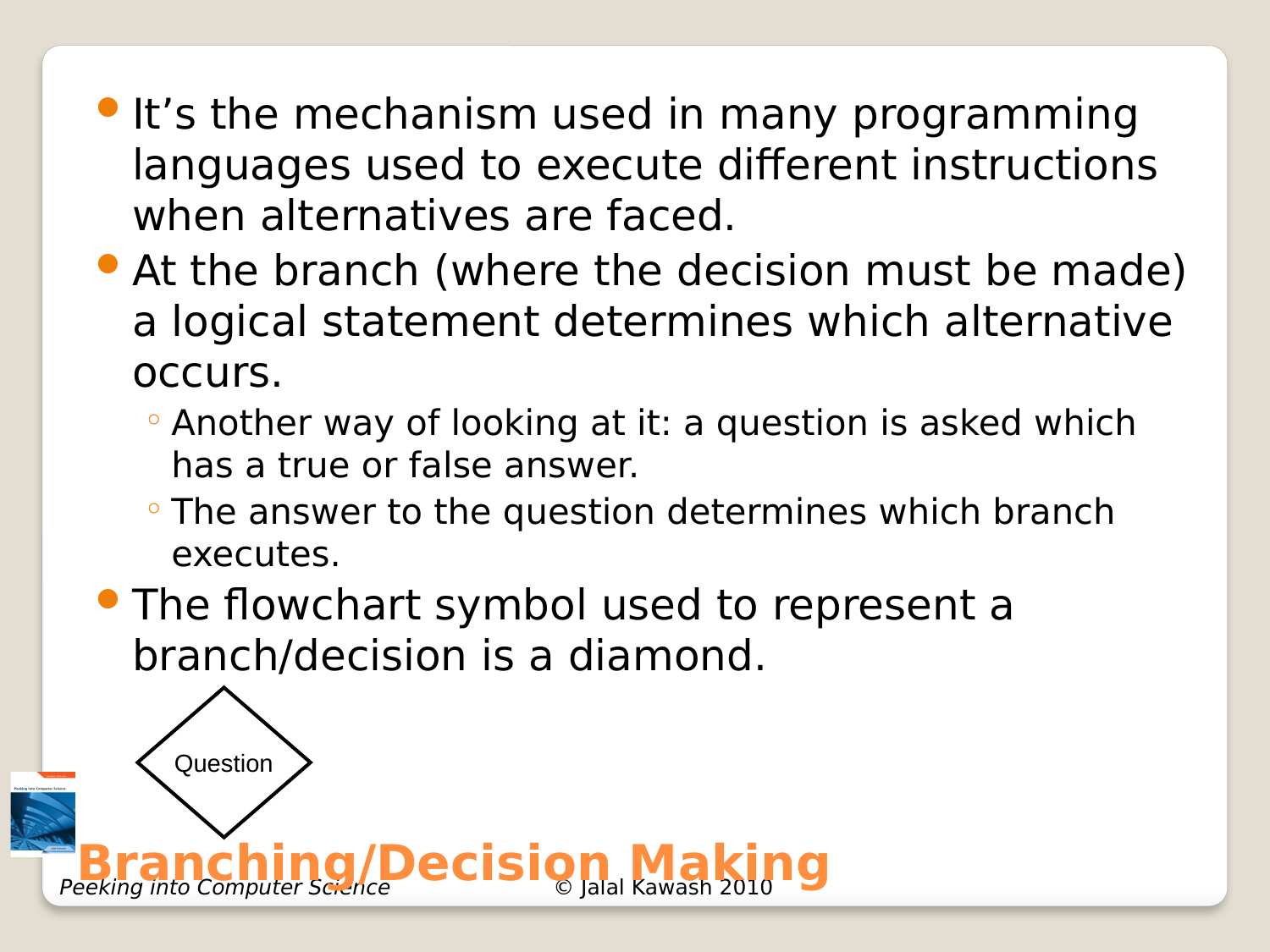

It’s the mechanism used in many programming languages used to execute different instructions when alternatives are faced.
At the branch (where the decision must be made) a logical statement determines which alternative occurs.
Another way of looking at it: a question is asked which has a true or false answer.
The answer to the question determines which branch executes.
The flowchart symbol used to represent a branch/decision is a diamond.
Question
Branching/Decision Making